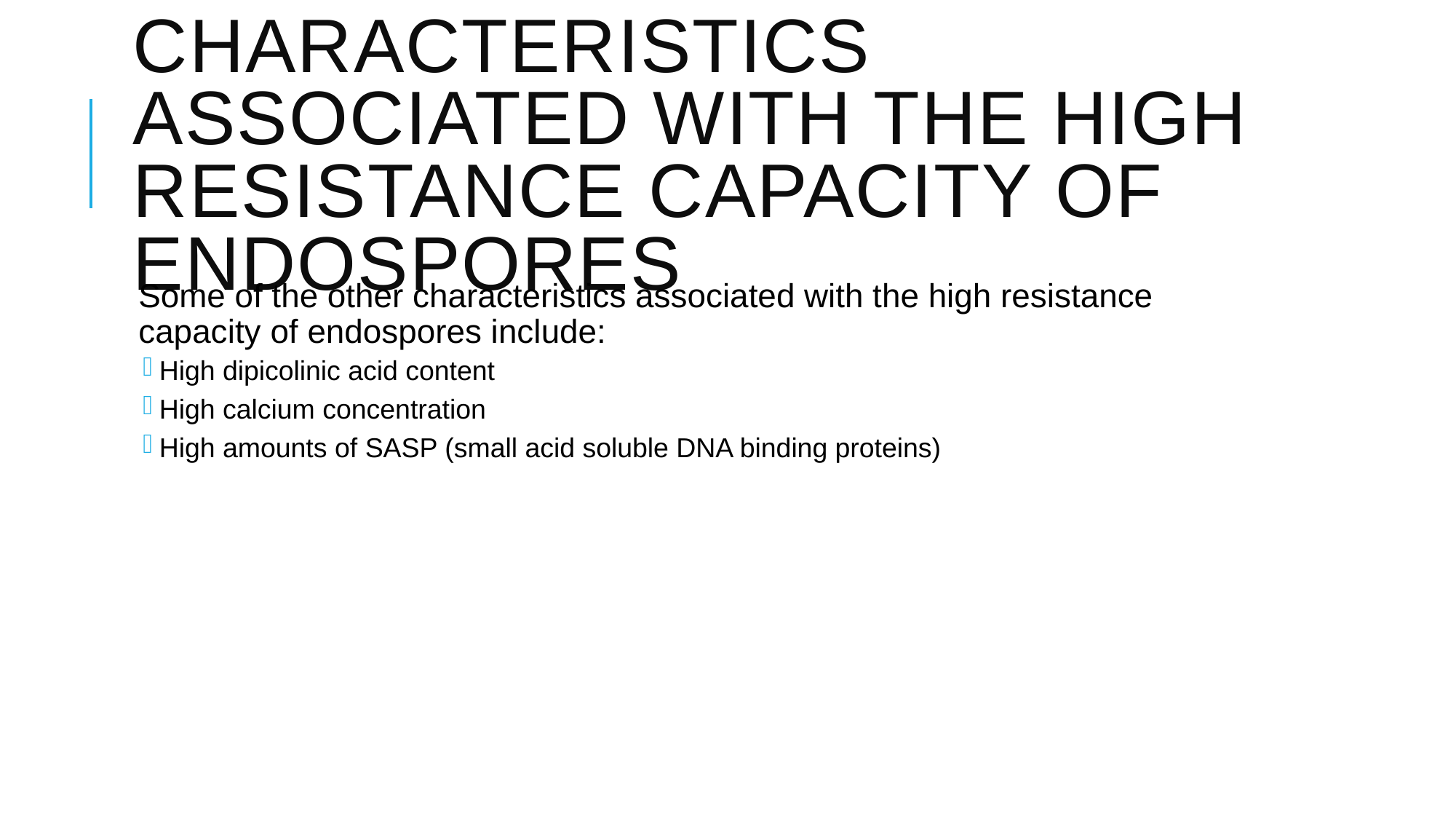

# Characteristics associated with the high resistance capacity of endospores
Some of the other characteristics associated with the high resistance capacity of endospores include:
High dipicolinic acid content
High calcium concentration
High amounts of SASP (small acid soluble DNA binding proteins)